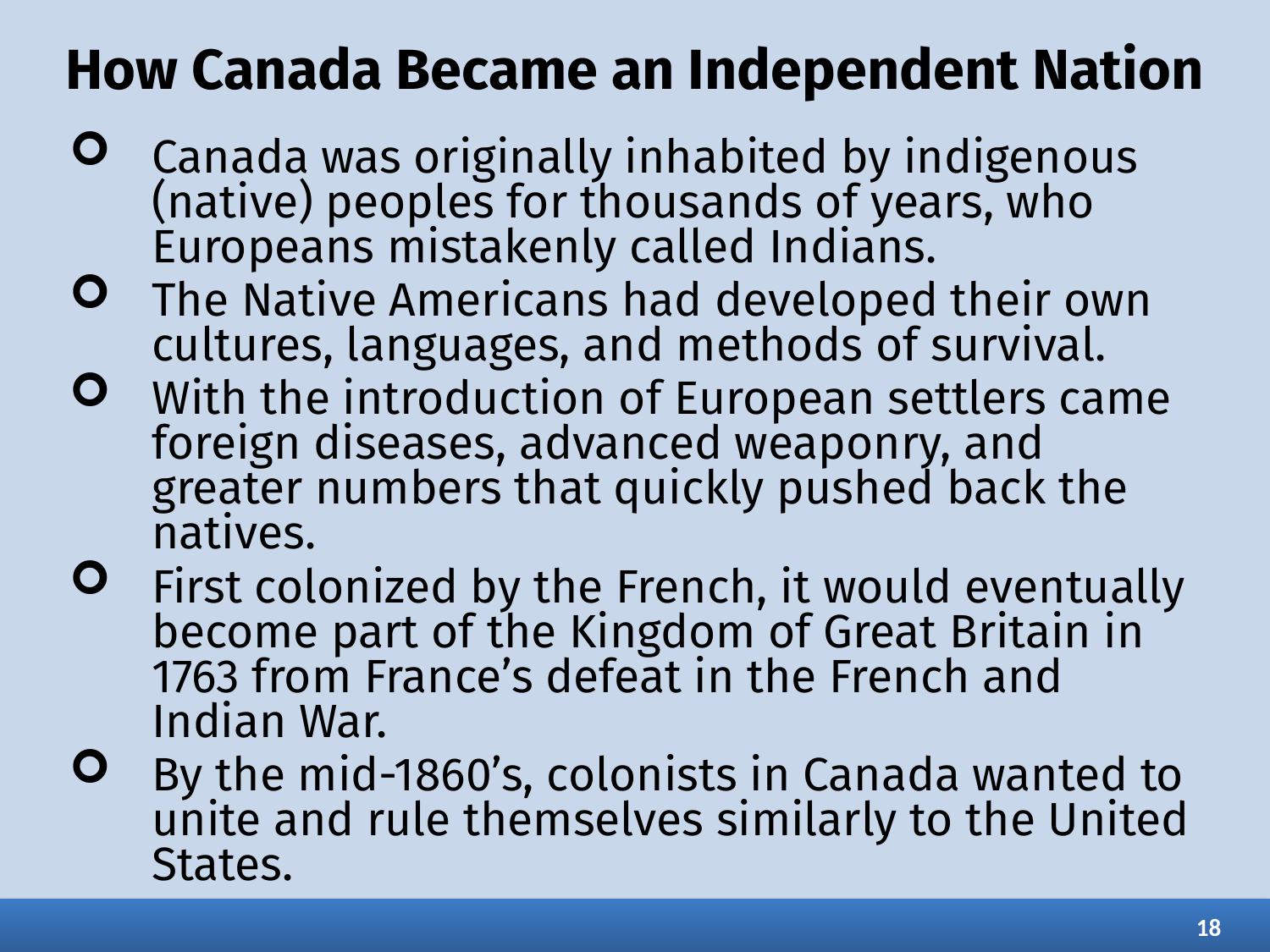

# How Canada Became an Independent Nation
Canada was originally inhabited by indigenous (native) peoples for thousands of years, who Europeans mistakenly called Indians.
The Native Americans had developed their own cultures, languages, and methods of survival.
With the introduction of European settlers came foreign diseases, advanced weaponry, and greater numbers that quickly pushed back the natives.
First colonized by the French, it would eventually become part of the Kingdom of Great Britain in 1763 from France’s defeat in the French and Indian War.
By the mid-1860’s, colonists in Canada wanted to unite and rule themselves similarly to the United States.
18